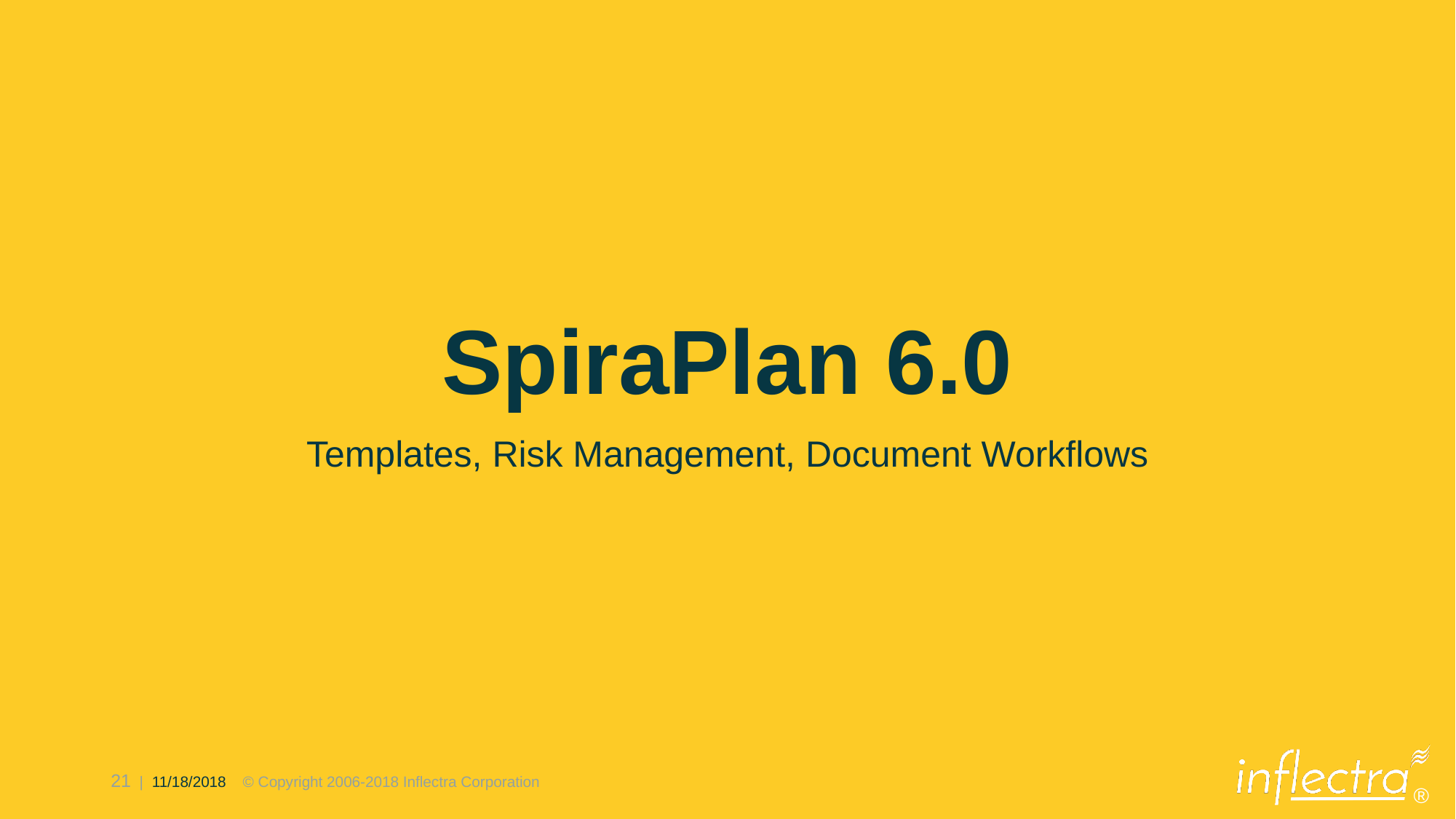

# SpiraPlan 6.0
Templates, Risk Management, Document Workflows